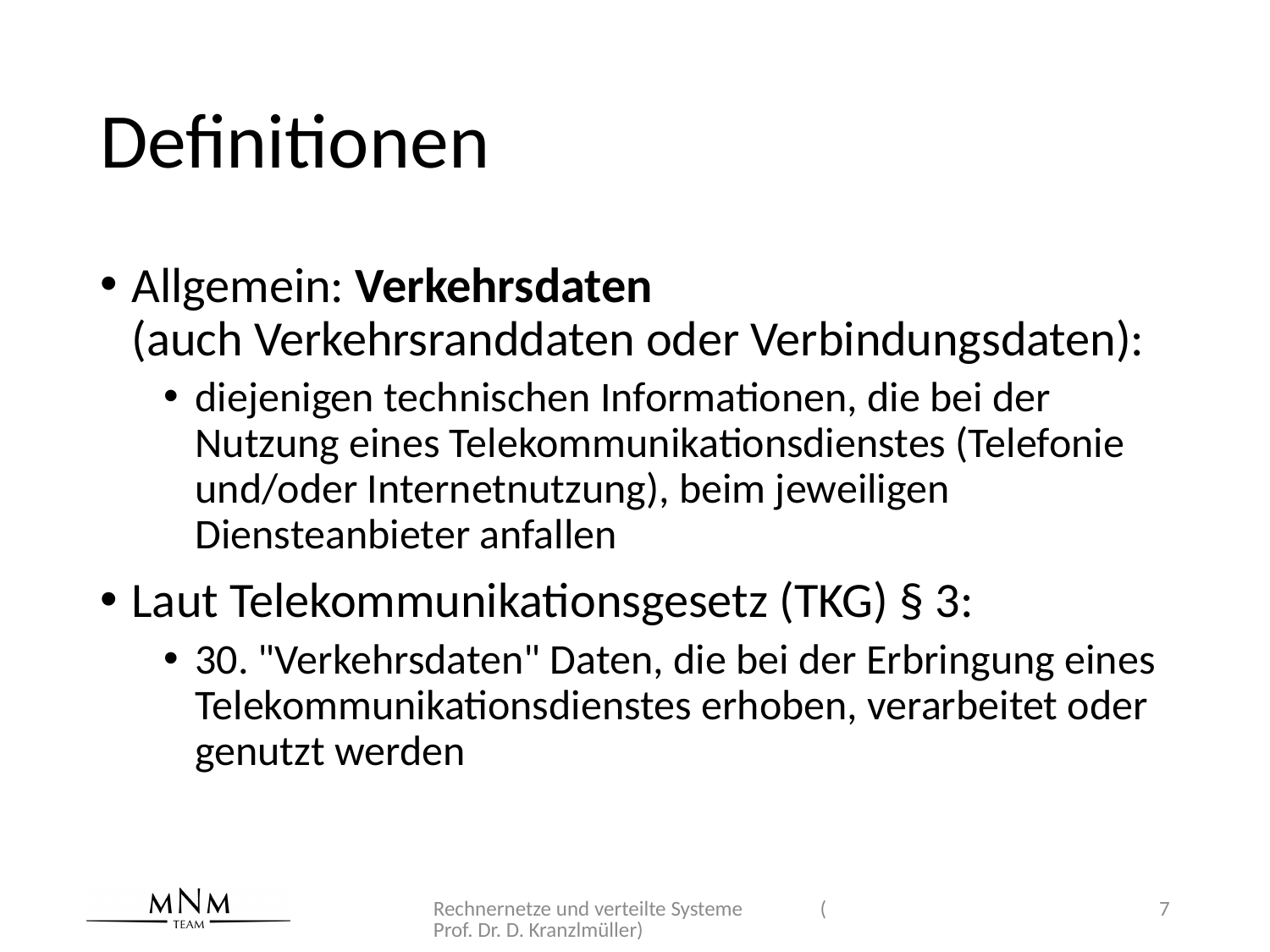

# Definitionen
Allgemein: Verkehrsdaten
(auch Verkehrsranddaten oder Verbindungsdaten):
diejenigen technischen Informationen, die bei der Nutzung eines Telekommunikationsdienstes (Telefonie und/oder Internetnutzung), beim jeweiligen Diensteanbieter anfallen
Laut Telekommunikationsgesetz (TKG) § 3:
30. "Verkehrsdaten" Daten, die bei der Erbringung eines Telekommunikationsdienstes erhoben, verarbeitet oder genutzt werden
Rechnernetze und verteilte Systeme                (Prof. Dr. D. Kranzlmüller)
7